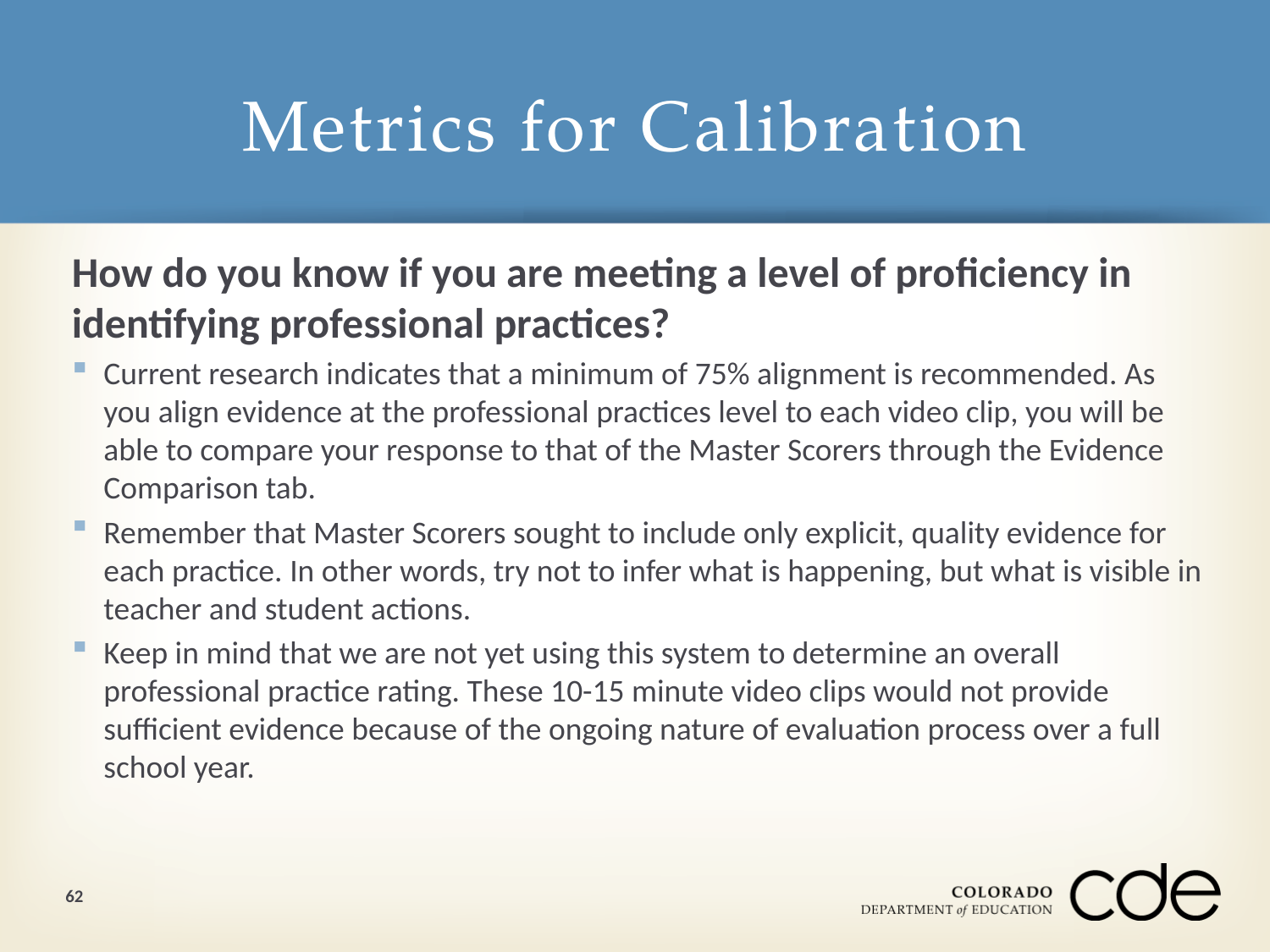

# Metrics for Calibration
How do you know if you are meeting a level of proficiency in identifying professional practices?
Current research indicates that a minimum of 75% alignment is recommended. As you align evidence at the professional practices level to each video clip, you will be able to compare your response to that of the Master Scorers through the Evidence Comparison tab.
Remember that Master Scorers sought to include only explicit, quality evidence for each practice. In other words, try not to infer what is happening, but what is visible in teacher and student actions.
Keep in mind that we are not yet using this system to determine an overall professional practice rating. These 10-15 minute video clips would not provide sufficient evidence because of the ongoing nature of evaluation process over a full school year.
62